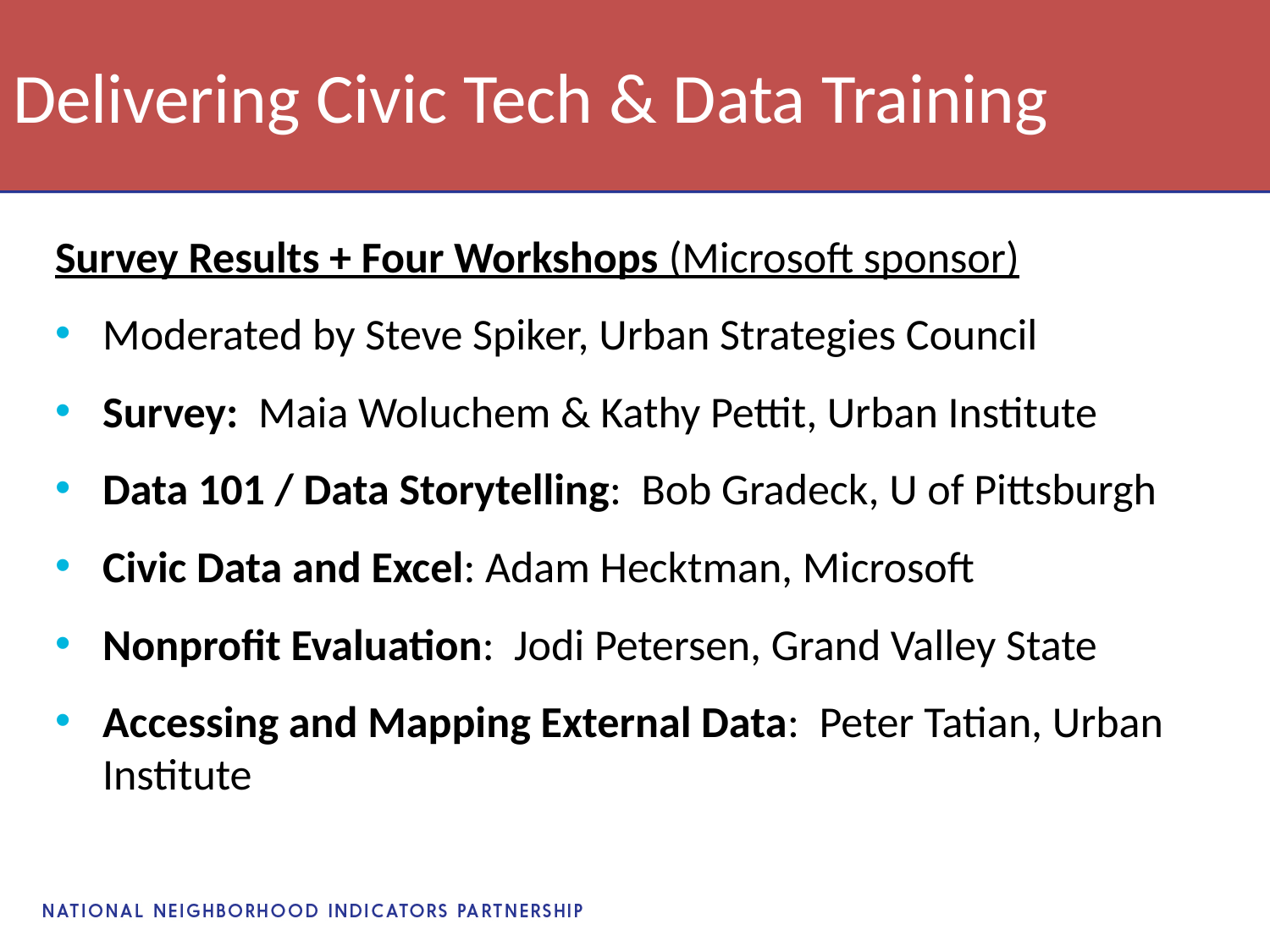

# Delivering Civic Tech & Data Training
Survey Results + Four Workshops (Microsoft sponsor)
Moderated by Steve Spiker, Urban Strategies Council
Survey:  Maia Woluchem & Kathy Pettit, Urban Institute
Data 101 / Data Storytelling:  Bob Gradeck, U of Pittsburgh
Civic Data and Excel: Adam Hecktman, Microsoft
Nonprofit Evaluation:  Jodi Petersen, Grand Valley State
Accessing and Mapping External Data:  Peter Tatian, Urban Institute